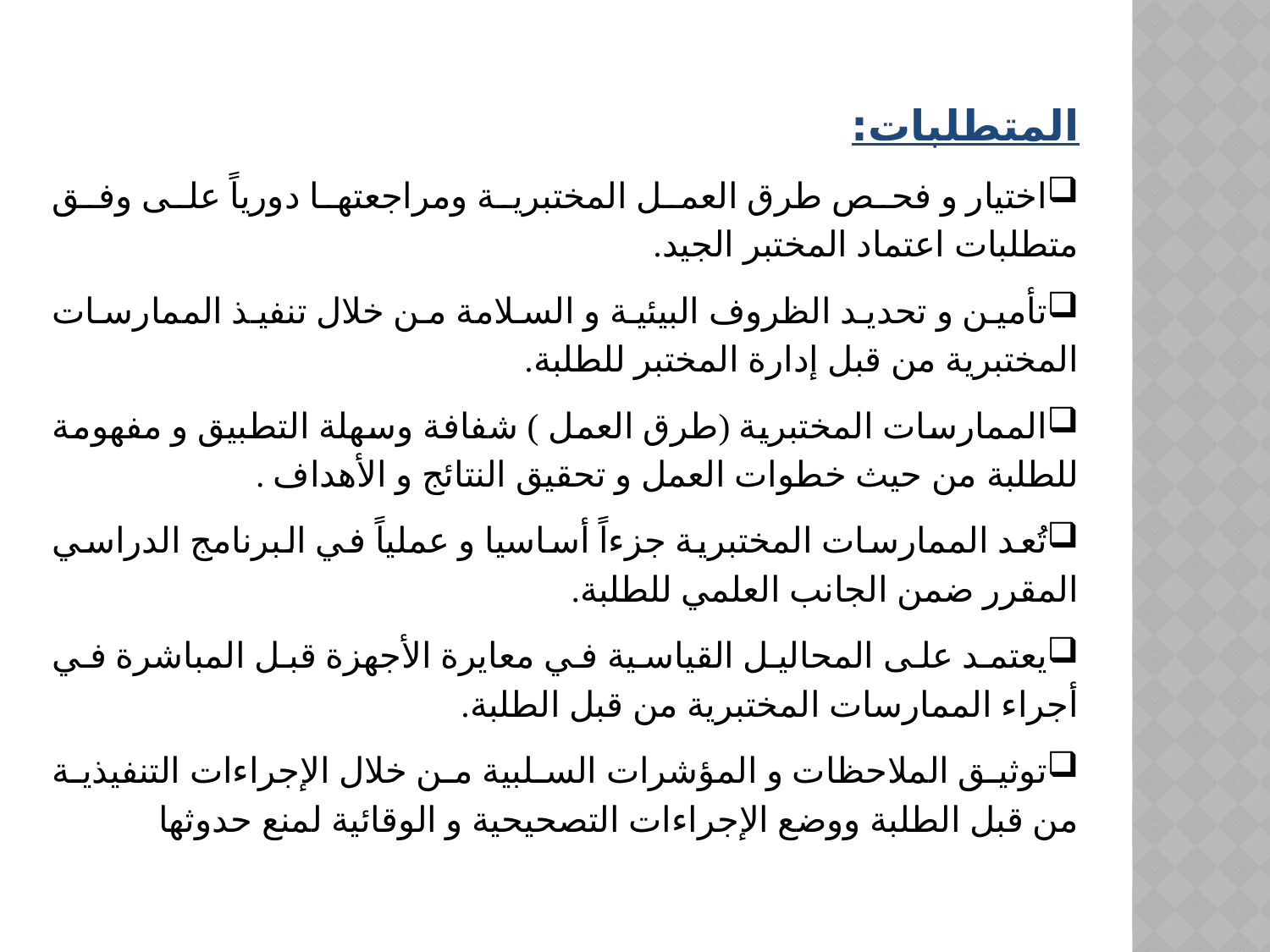

المتطلبات:
اختيار و فحص طرق العمل المختبرية ومراجعتها دورياً على وفق متطلبات اعتماد المختبر الجيد.
تأمين و تحديد الظروف البيئية و السلامة من خلال تنفيذ الممارسات المختبرية من قبل إدارة المختبر للطلبة.
الممارسات المختبرية (طرق العمل ) شفافة وسهلة التطبيق و مفهومة للطلبة من حيث خطوات العمل و تحقيق النتائج و الأهداف .
تُعد الممارسات المختبرية جزءاً أساسيا و عملياً في البرنامج الدراسي المقرر ضمن الجانب العلمي للطلبة.
يعتمد على المحاليل القياسية في معايرة الأجهزة قبل المباشرة في أجراء الممارسات المختبرية من قبل الطلبة.
توثيق الملاحظات و المؤشرات السلبية من خلال الإجراءات التنفيذية من قبل الطلبة ووضع الإجراءات التصحيحية و الوقائية لمنع حدوثها